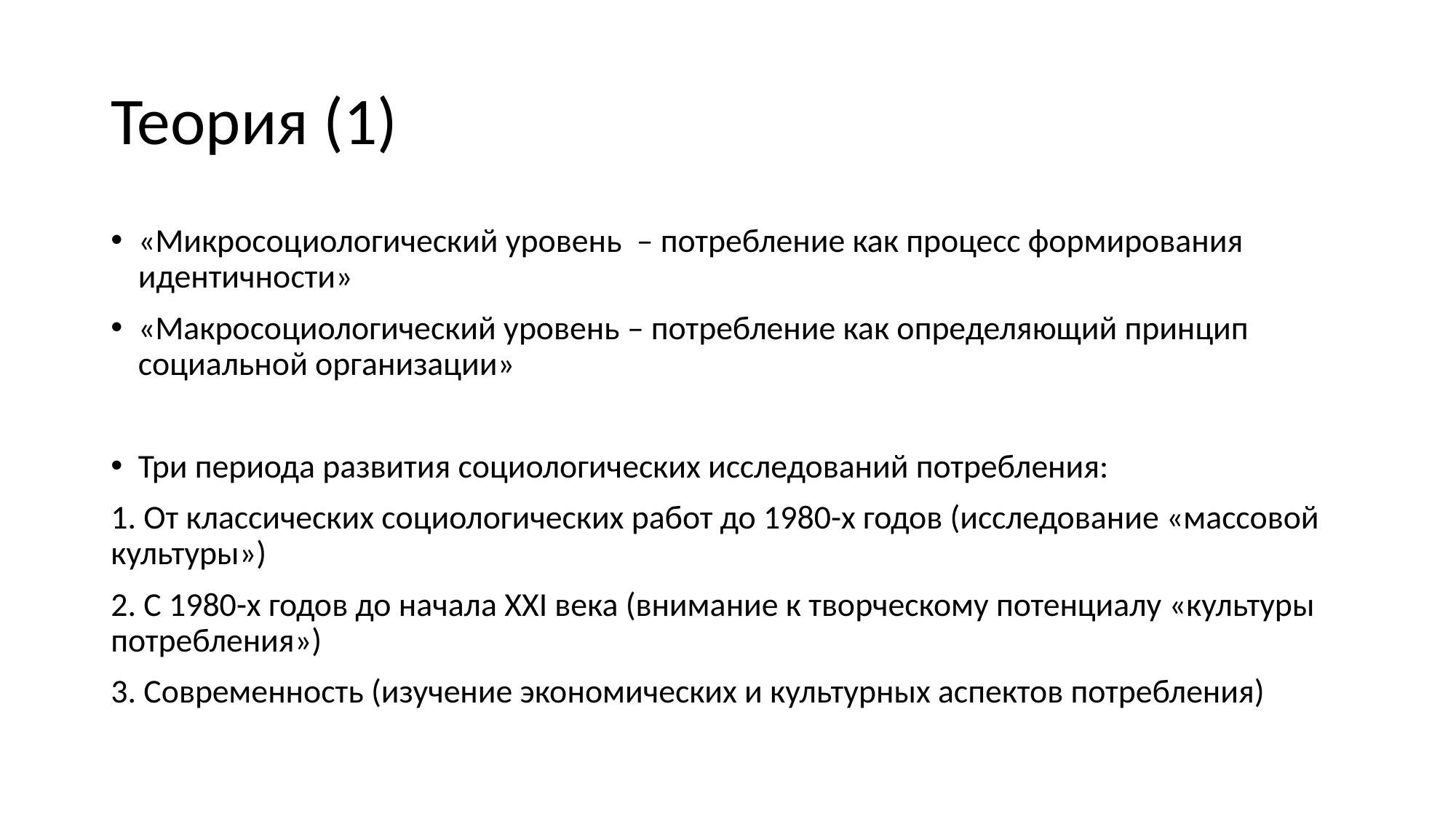

# Теория (1)
«Микросоциологический уровень  – потребление как процесс формирования идентичности»
«Макросоциологический уровень – потребление как определяющий принцип социальной организации»

Три периода развития социологических исследований потребления:
1. От классических социологических работ до 1980-х годов (исследование «массовой культуры»)
2. С 1980-х годов до начала XXI века (внимание к творческому потенциалу «культуры потребления»)
3. Современность (изучение экономических и культурных аспектов потребления)